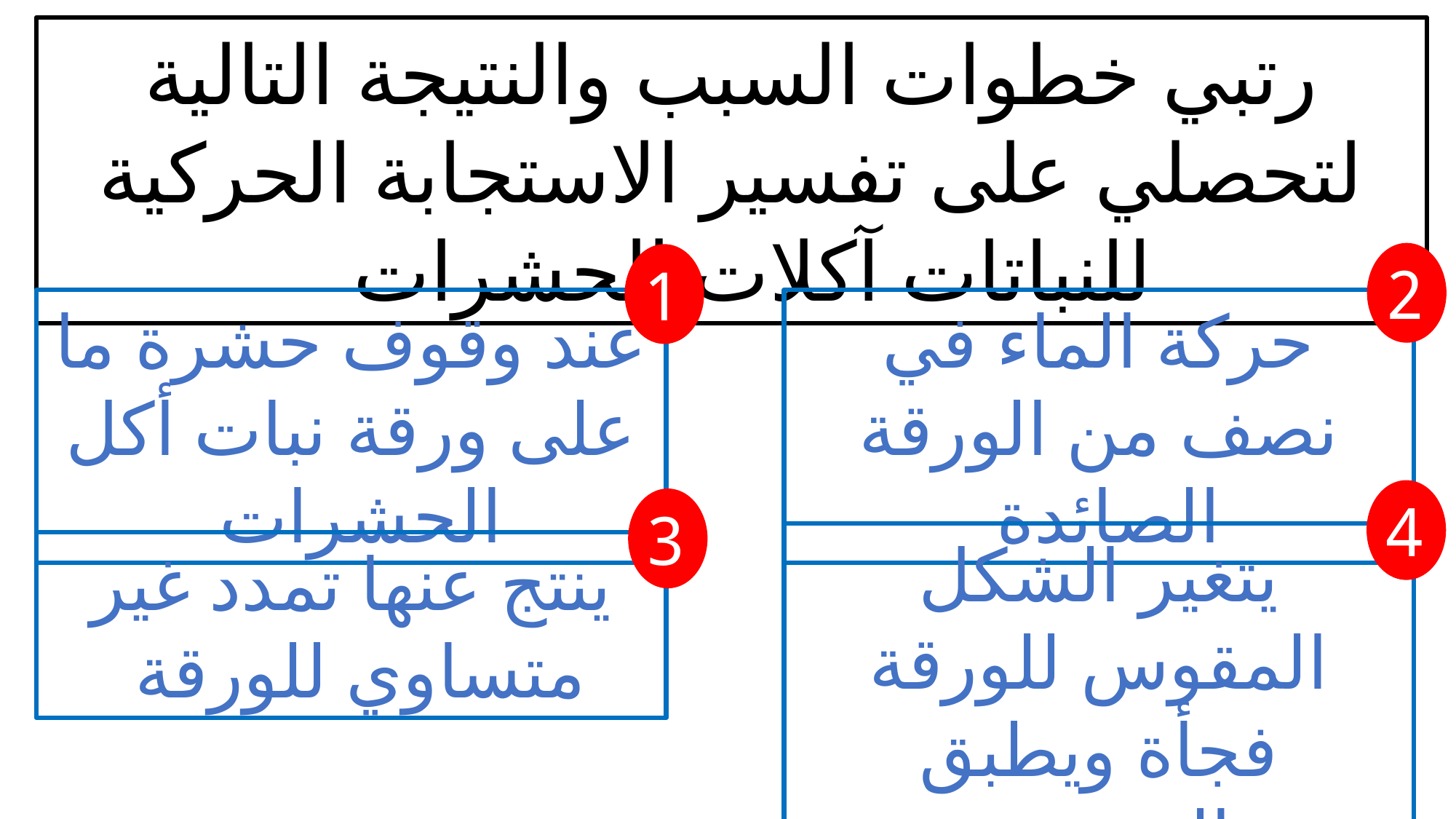

رتبي خطوات السبب والنتيجة التالية لتحصلي على تفسير الاستجابة الحركية للنباتات آكلات الحشرات
2
1
عند وقوف حشرة ما على ورقة نبات أكل الحشرات
حركة الماء في نصف من الورقة الصائدة
4
3
يتغير الشكل المقوس للورقة فجأة ويطبق المصيدة
ينتج عنها تمدد غير متساوي للورقة